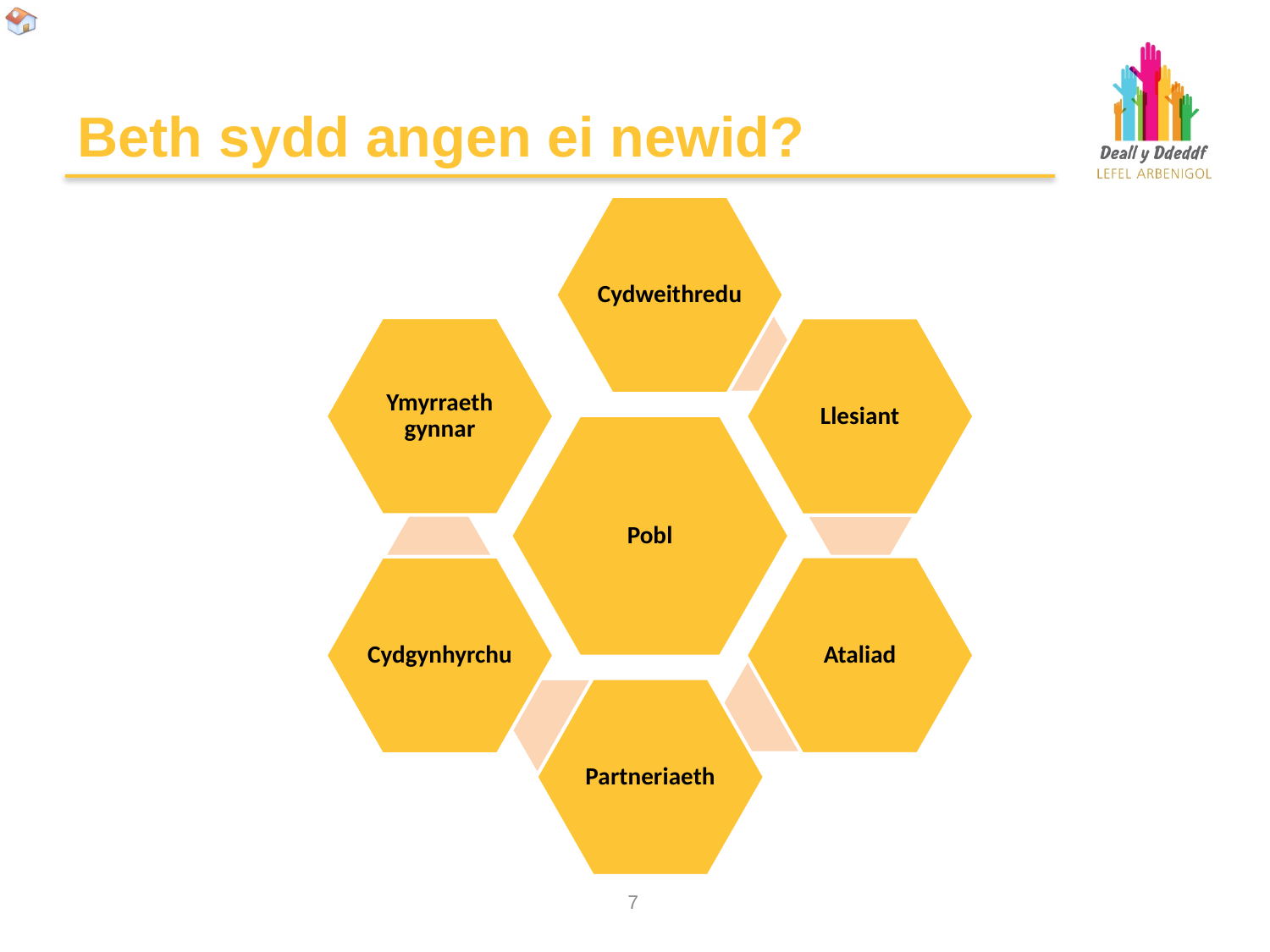

# Beth sydd angen ei newid?
Pobl
Cydweithredu
Llesiant
Ataliad
Partneriaeth
Cydgynhyrchu
Ymyrraeth gynnar
7